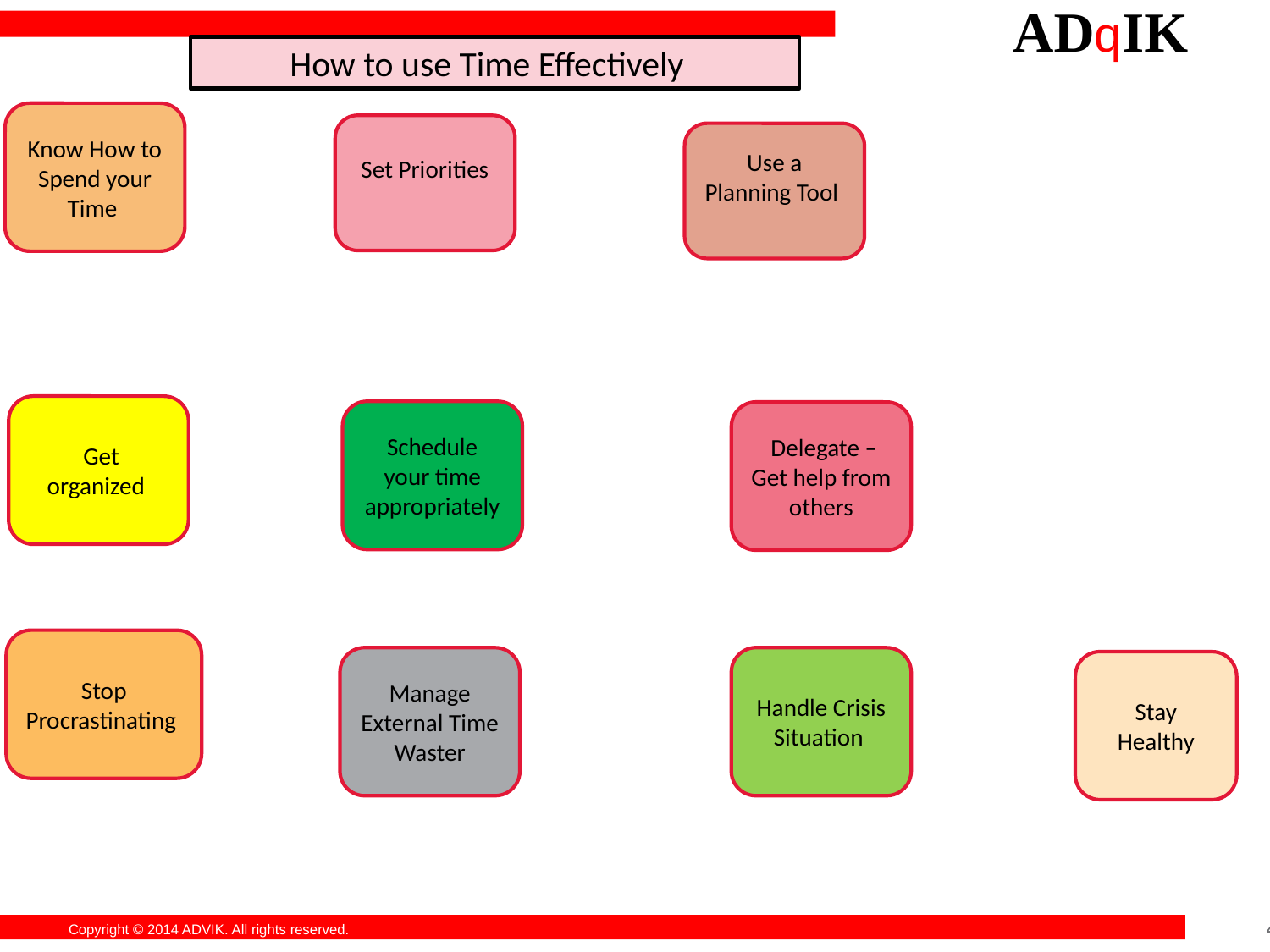

How to use Time Effectively

Know How to Spend your Time
Set Priorities

Use a Planning Tool

 Get organized
Schedule your time appropriately
 Delegate –Get help from others
Stop Procrastinating
Manage External Time Waster
Handle Crisis Situation
Stay Healthy